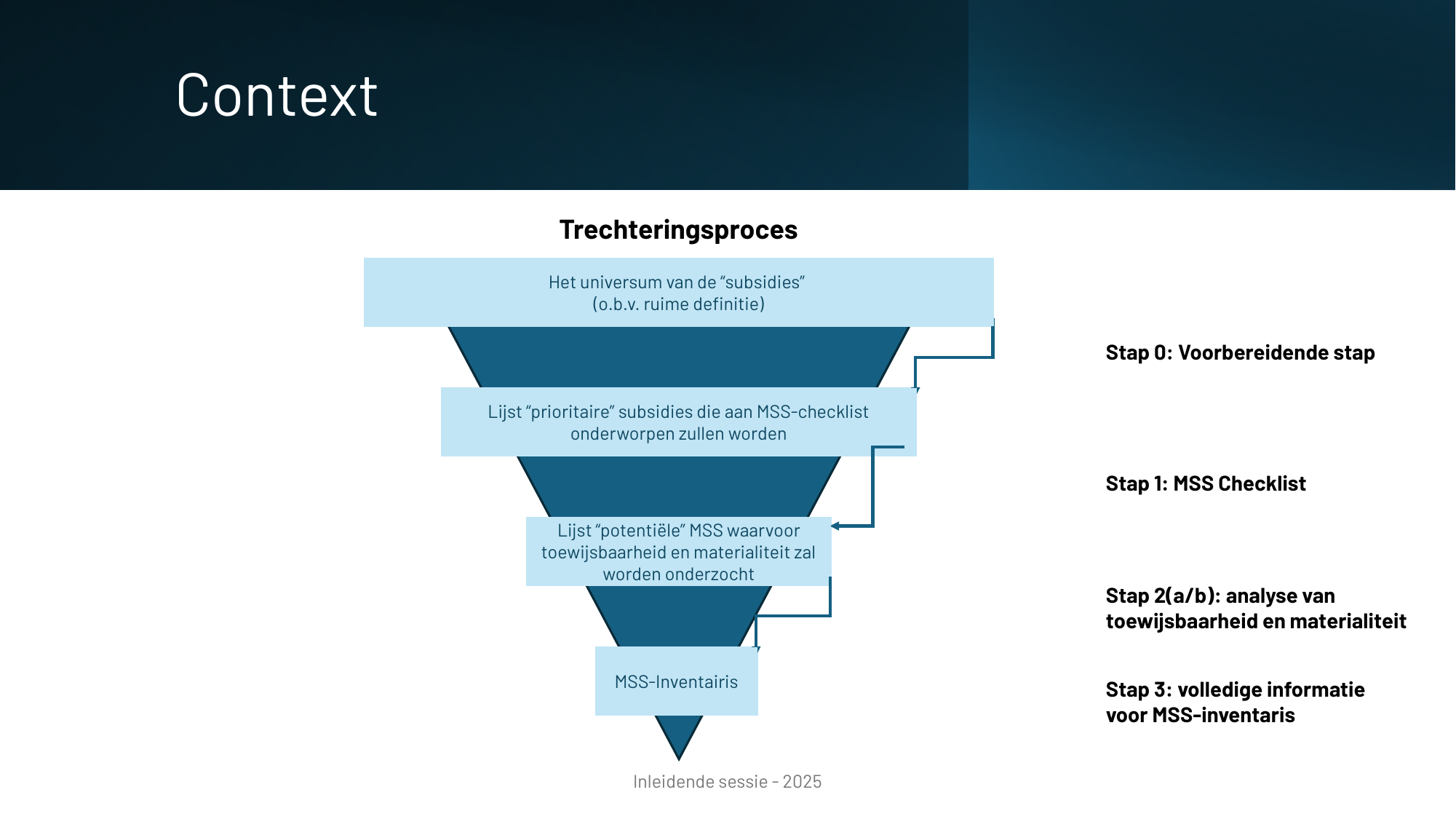

# Context
Trechteringsproces
Het universum van de “subsidies”
(o.b.v. ruime definitie)

Lijst “prioritaire” subsidies die aan MSS-checklist onderworpen zullen worden

Lijst “potentiële” MSS waarvoor toewijsbaarheid en materialiteit zal worden onderzocht

MSS-Inventairis

Stap 0: Voorbereidende stap
Stap 1: MSS Checklist
Stap 2(a/b): analyse van toewijsbaarheid en materialiteit
Stap 3: volledige informatie voor MSS-inventaris
Inleidende sessie - 2025
7